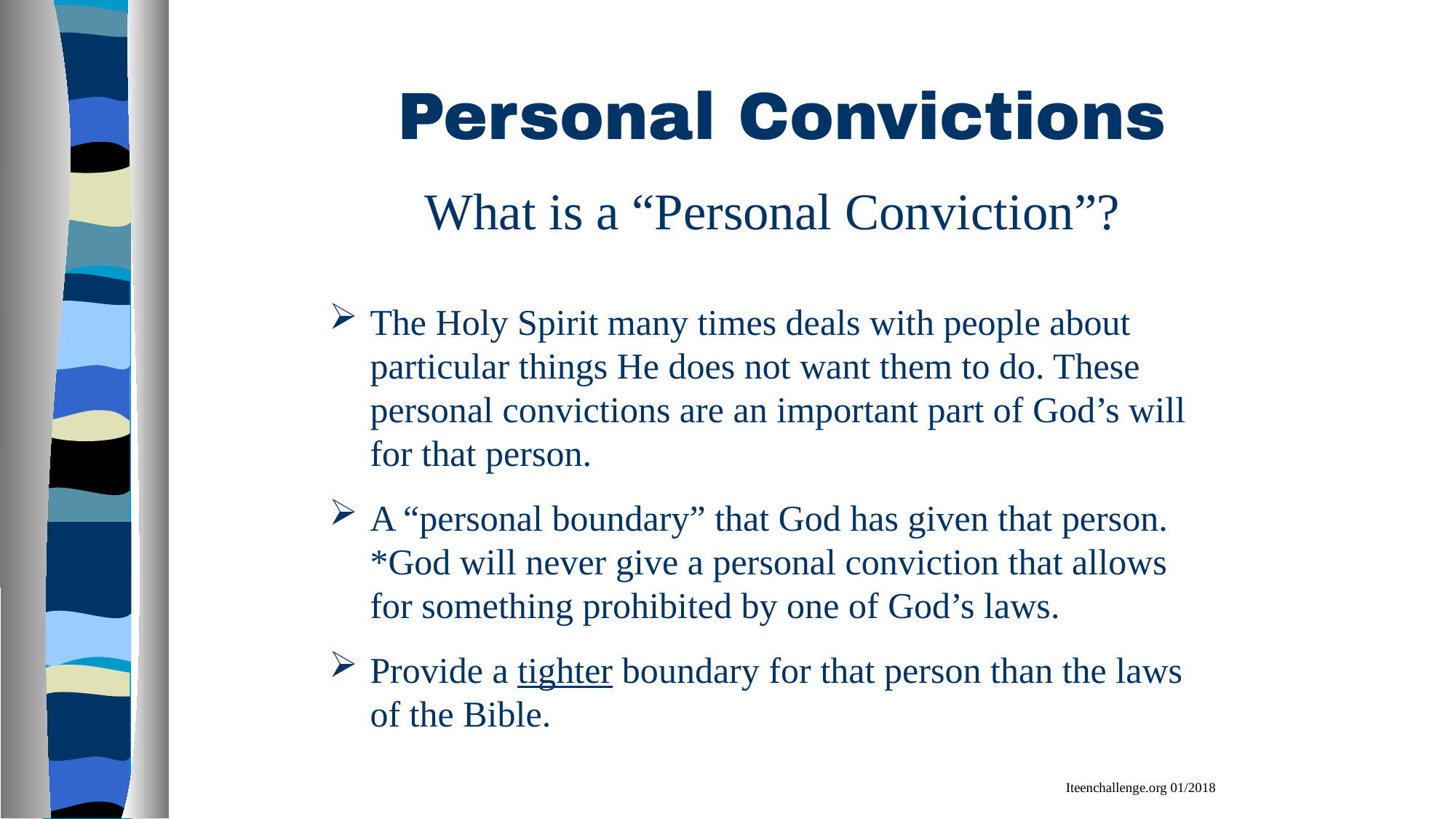

# Personal Convictions
What is a “Personal Conviction”?
The Holy Spirit many times deals with people about particular things He does not want them to do. These personal convictions are an important part of God’s will for that person.
A “personal boundary” that God has given that person. *God will never give a personal conviction that allows for something prohibited by one of God’s laws.
Provide a tighter boundary for that person than the laws of the Bible.
Iteenchallenge.org 01/2018